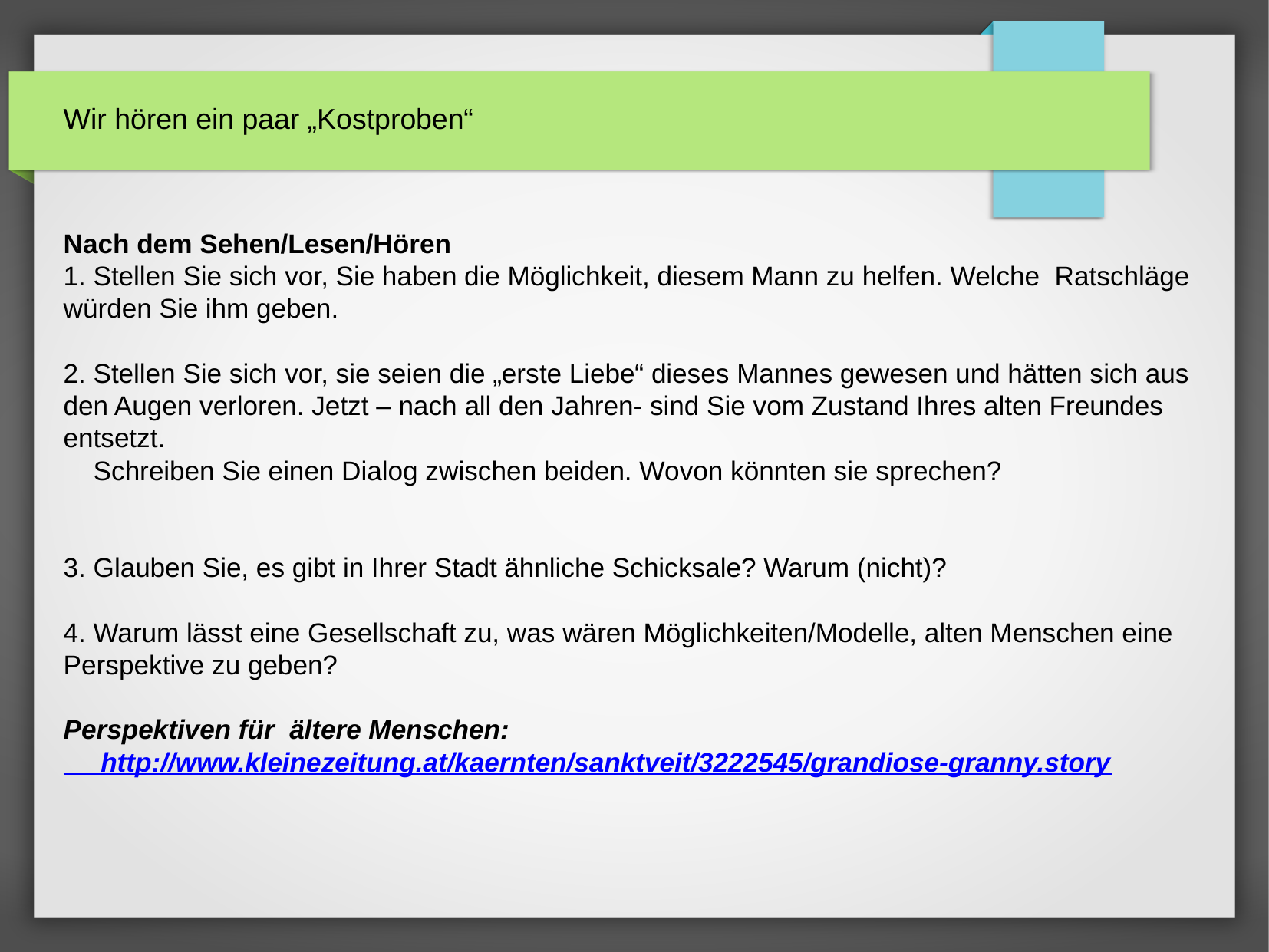

# Wir hören ein paar „Kostproben“
Nach dem Sehen/Lesen/Hören
1. Stellen Sie sich vor, Sie haben die Möglichkeit, diesem Mann zu helfen. Welche  Ratschläge würden Sie ihm geben.

2. Stellen Sie sich vor, sie seien die „erste Liebe“ dieses Mannes gewesen und hätten sich aus den Augen verloren. Jetzt – nach all den Jahren- sind Sie vom Zustand Ihres alten Freundes entsetzt.
    Schreiben Sie einen Dialog zwischen beiden. Wovon könnten sie sprechen?

3. Glauben Sie, es gibt in Ihrer Stadt ähnliche Schicksale? Warum (nicht)?
4. Warum lässt eine Gesellschaft zu, was wären Möglichkeiten/Modelle, alten Menschen eine Perspektive zu geben?

Perspektiven für  ältere Menschen:
     http://www.kleinezeitung.at/kaernten/sanktveit/3222545/grandiose-granny.story